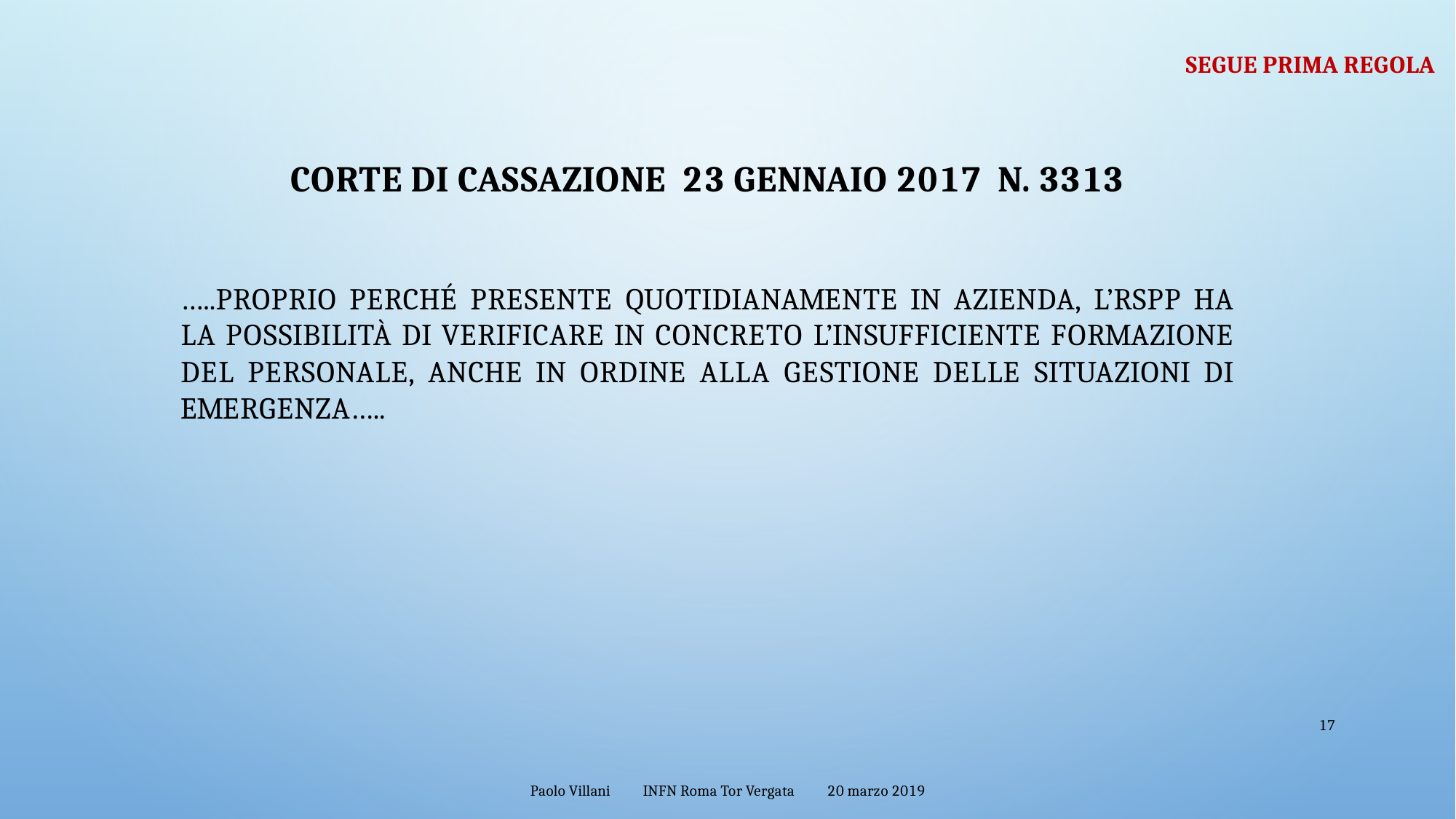

segue prima regola
Corte di Cassazione  23 gennaio 2017  n. 3313
…..proprio perché presente quotidianamente in azienda, l’RSPP ha la possibilità di verificare in concreto l’insufficiente formazione del personale, anche in ordine alla gestione delle situazioni di emergenza…..
17
Paolo Villani          INFN Roma Tor Vergata          20 marzo 2019